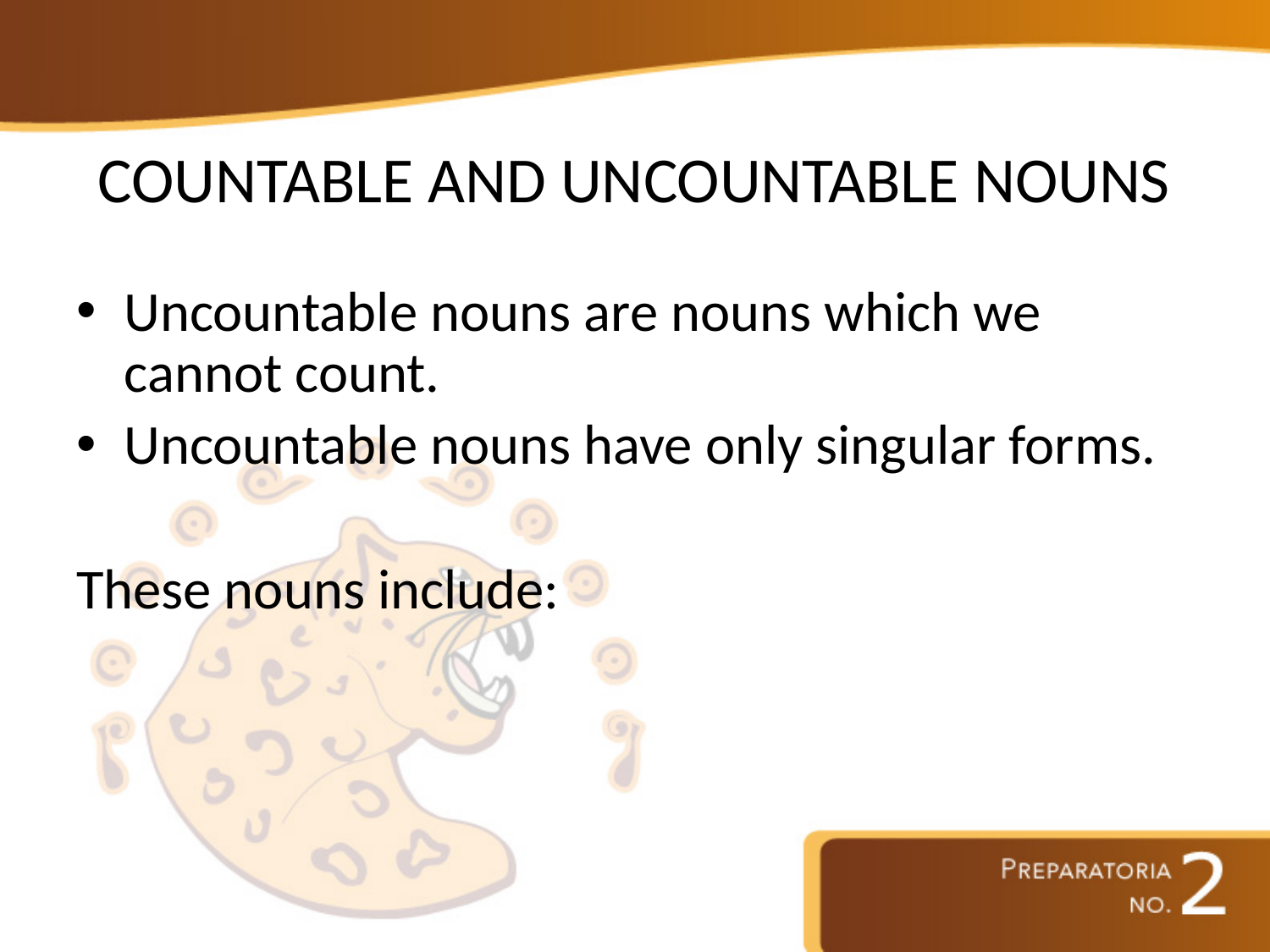

# COUNTABLE AND UNCOUNTABLE NOUNS
Uncountable nouns are nouns which we cannot count.
Uncountable nouns have only singular forms.

These nouns include: